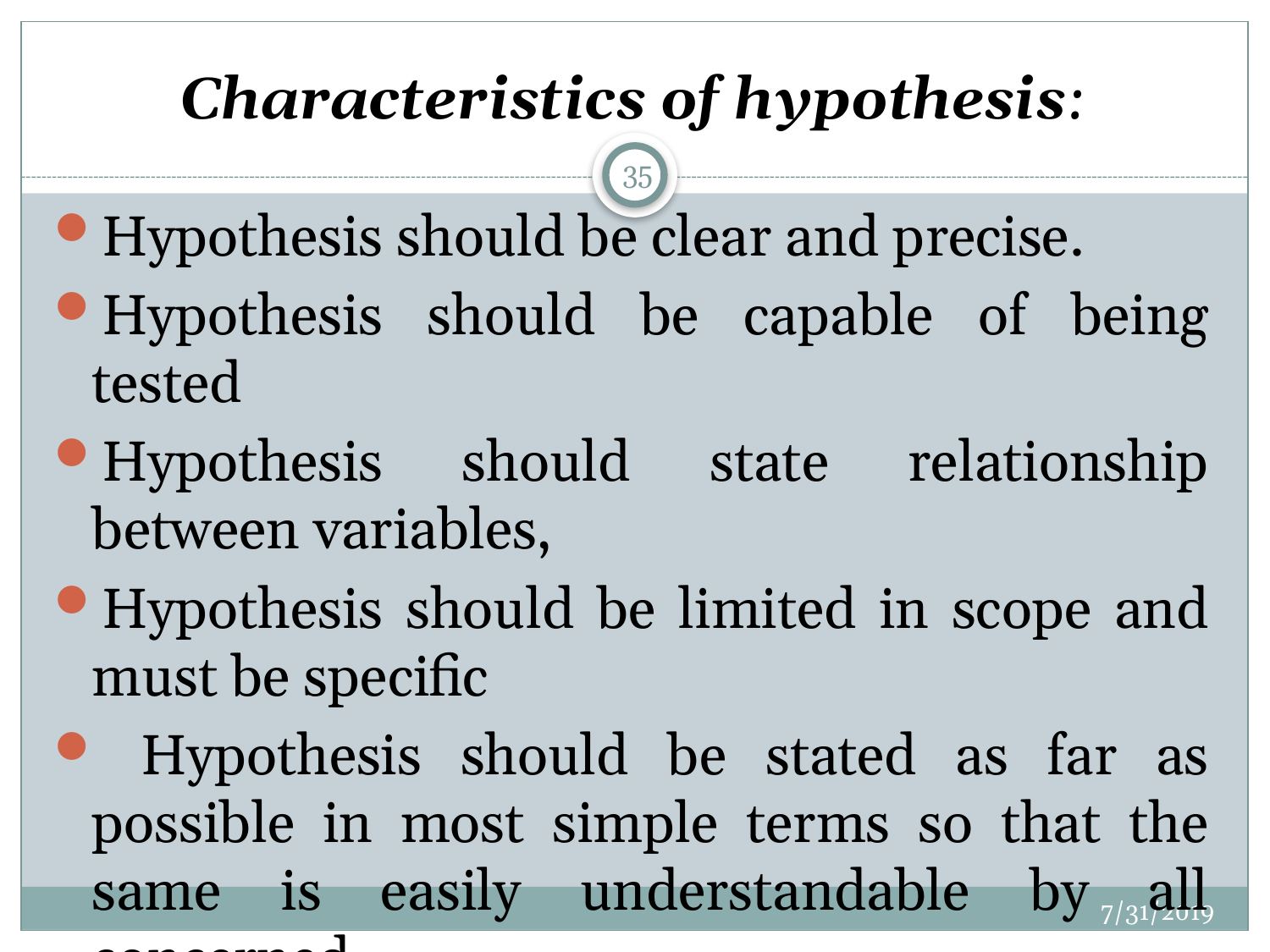

# Characteristics of hypothesis:
35
Hypothesis should be clear and precise.
Hypothesis should be capable of being tested
Hypothesis should state relationship between variables,
Hypothesis should be limited in scope and must be specific
 Hypothesis should be stated as far as possible in most simple terms so that the same is easily understandable by all concerned.
7/31/2019